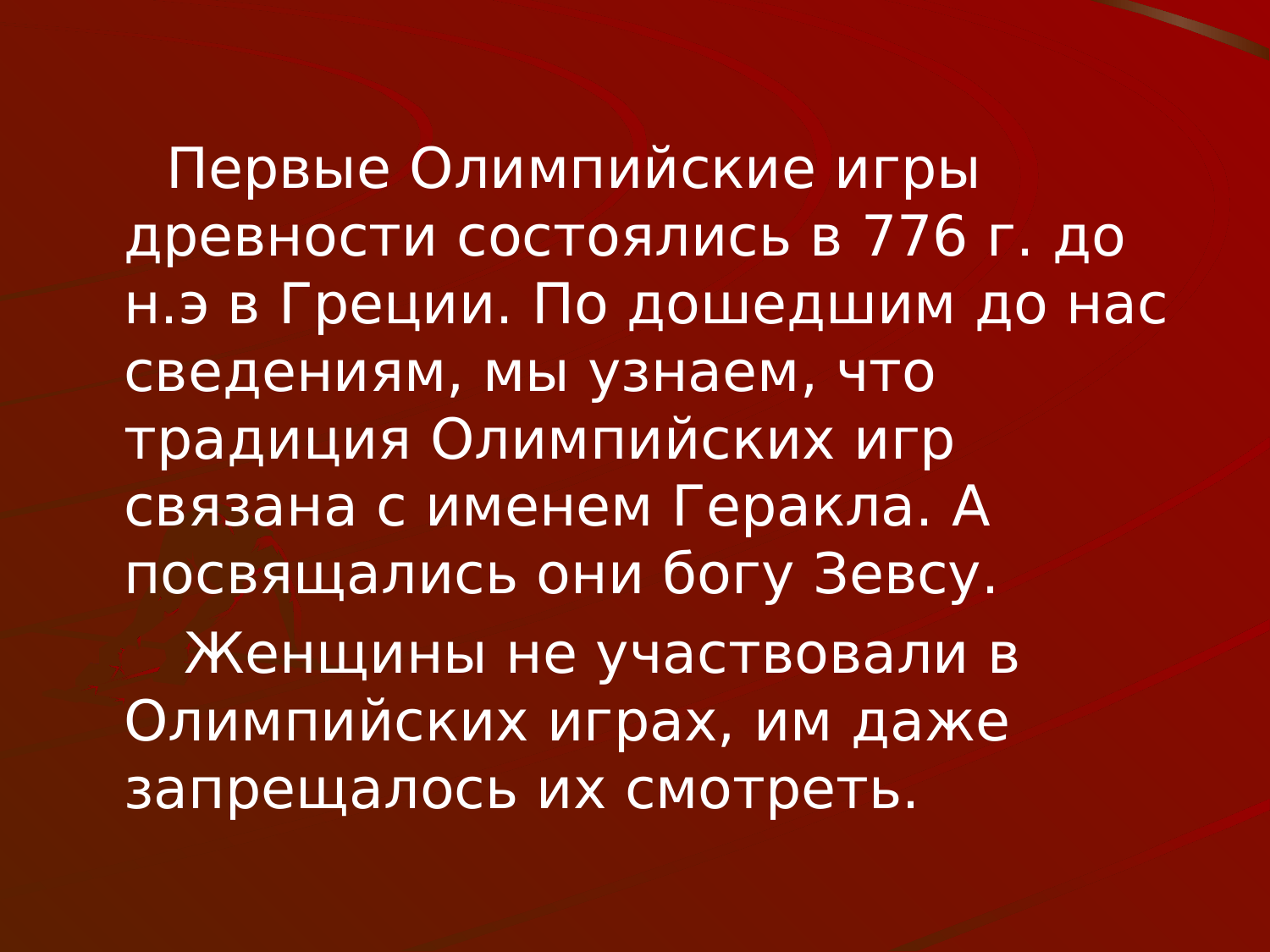

Первые Олимпийские игры древности состоялись в 776 г. до н.э в Греции. По дошедшим до нас сведениям, мы узнаем, что традиция Олимпийских игр связана с именем Геракла. А посвящались они богу Зевсу.
      Женщины не участвовали в Олимпийских играх, им даже запрещалось их смотреть.